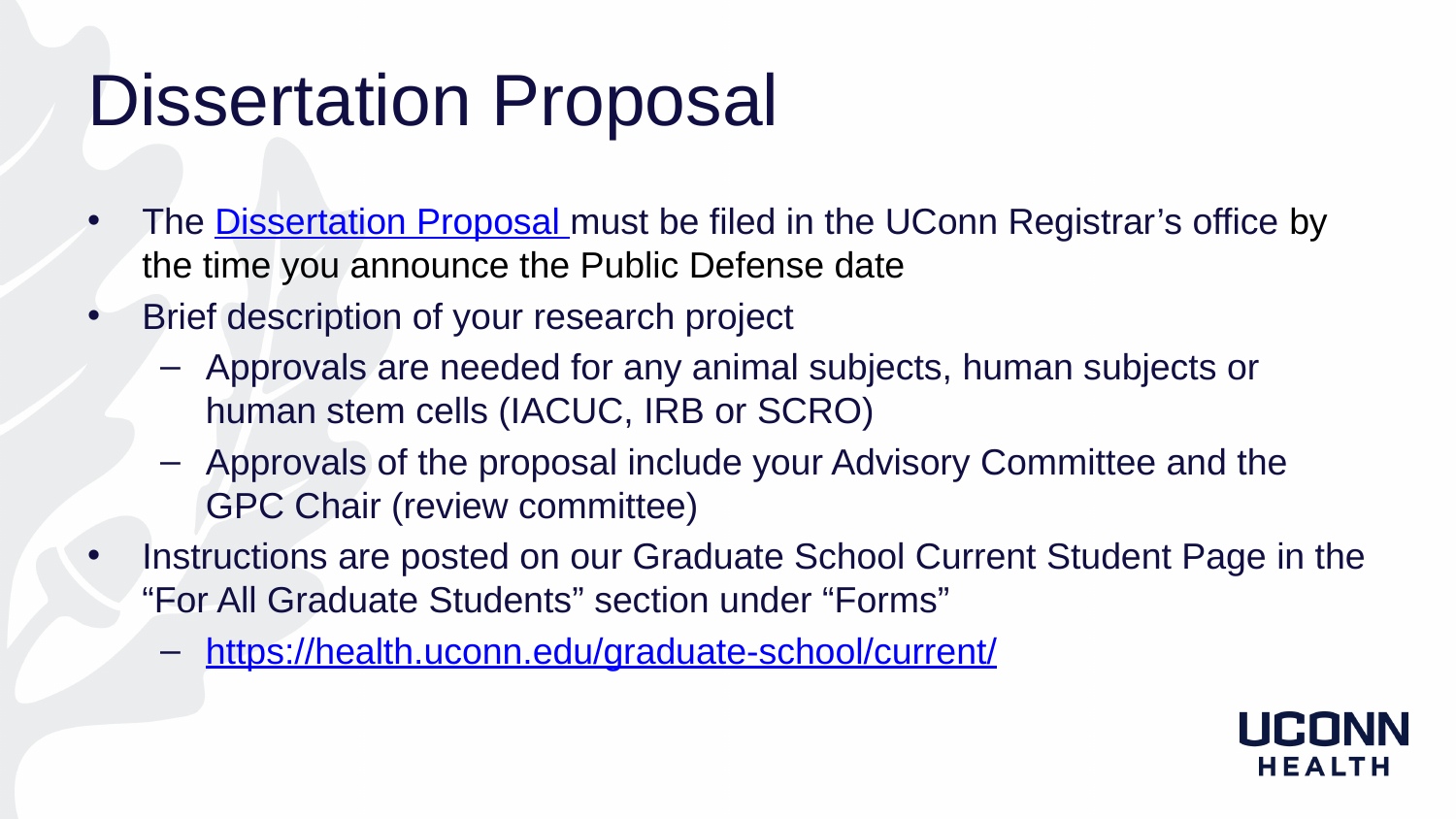

# Dissertation Proposal
The Dissertation Proposal must be filed in the UConn Registrar’s office by the time you announce the Public Defense date
Brief description of your research project
Approvals are needed for any animal subjects, human subjects or human stem cells (IACUC, IRB or SCRO)
Approvals of the proposal include your Advisory Committee and the GPC Chair (review committee)
Instructions are posted on our Graduate School Current Student Page in the “For All Graduate Students” section under “Forms”
https://health.uconn.edu/graduate-school/current/